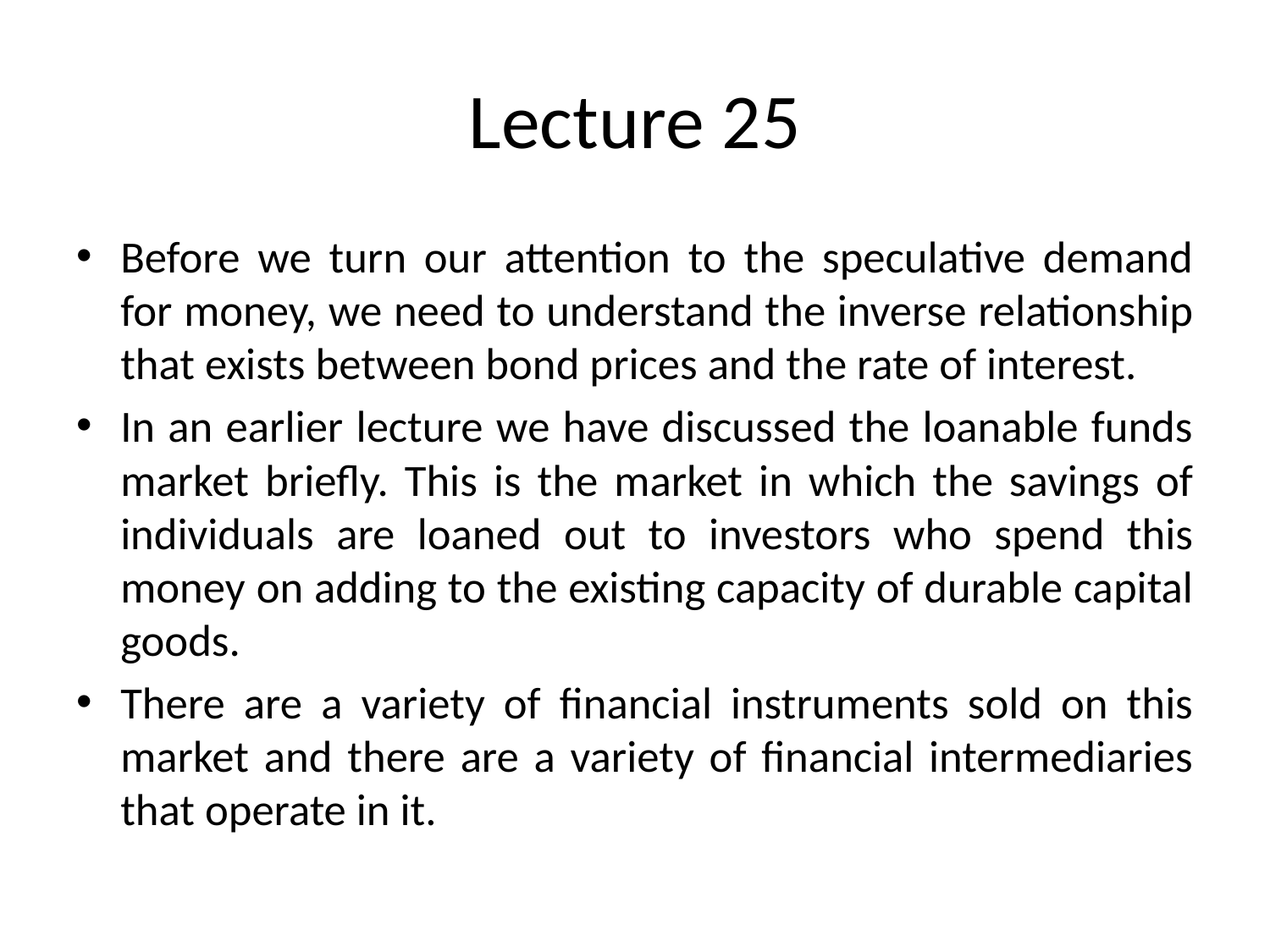

# Lecture 25
Before we turn our attention to the speculative demand for money, we need to understand the inverse relationship that exists between bond prices and the rate of interest.
In an earlier lecture we have discussed the loanable funds market briefly. This is the market in which the savings of individuals are loaned out to investors who spend this money on adding to the existing capacity of durable capital goods.
There are a variety of financial instruments sold on this market and there are a variety of financial intermediaries that operate in it.